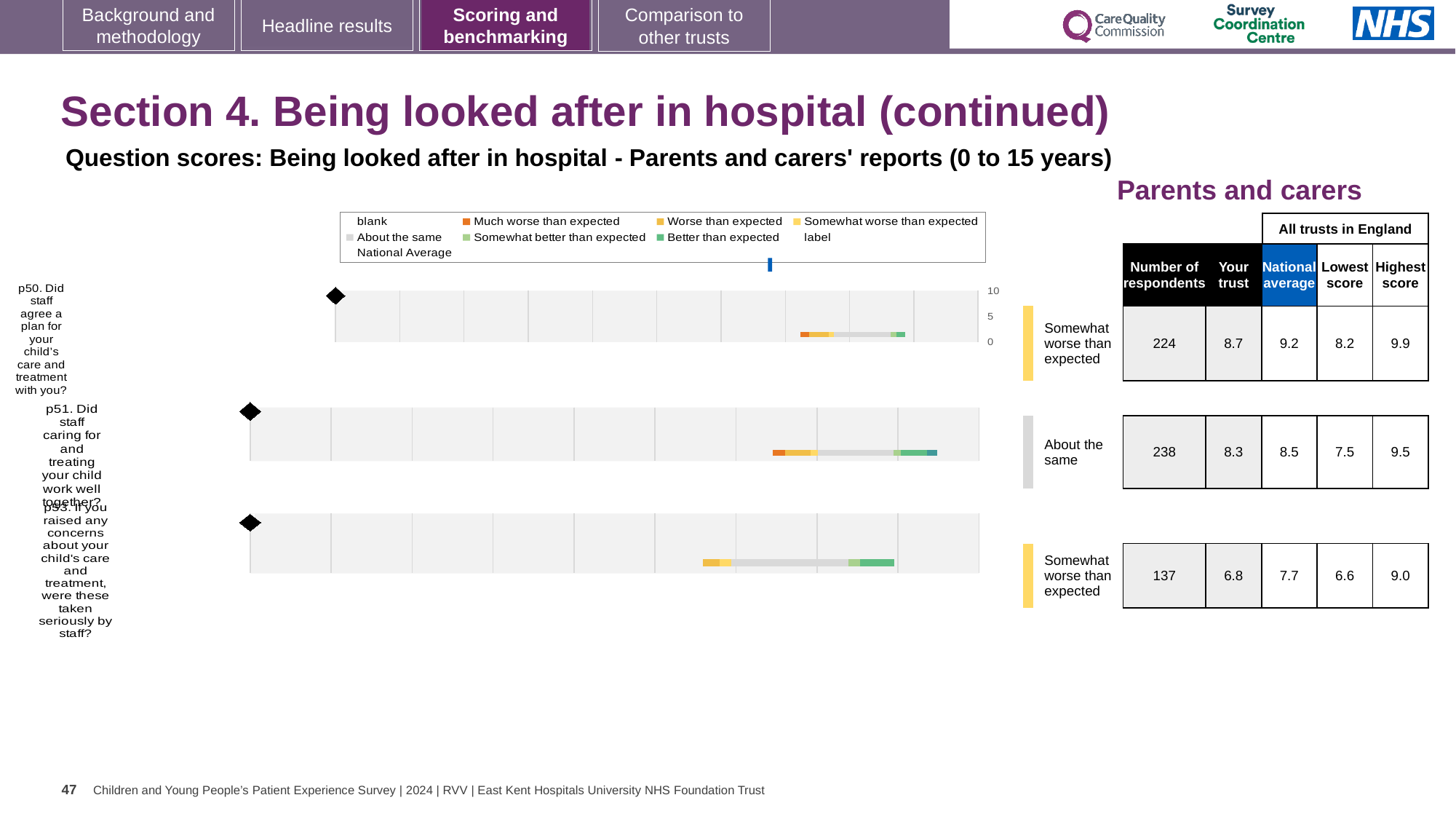

# Section 4. Being looked after in hospital (continued)
Question scores: Being looked after in hospital - Parents and carers' reports (0 to 15 years)
Parents and carers

### Chart

| Category | blank | Much worse than expected | Worse than expected | Somewhat worse than expected | About the same | Somewhat better than expected | Better than expected | Much better than expected | Your Trust | National Average |  |
|---|---|---|---|---|---|---|---|---|---|---|---|
All trusts in England
|  |  | Number of respondents | Your trust | National average | Lowest score | Highest score |
| --- | --- | --- | --- | --- | --- | --- |
|  | Somewhat worse than expected | 224 | 8.7 | 9.2 | 8.2 | 9.9 |
|  |  |  |  |  |  |  |
|  | About the same | 238 | 8.3 | 8.5 | 7.5 | 9.5 |
|  |  |  |  |  |  |  |
|  | Somewhat worse than expected | 137 | 6.8 | 7.7 | 6.6 | 9.0 |

### Chart

| Category | blank | Much worse than expected | Worse than expected | Somewhat worse than expected | About the same | Somewhat better than expected | Better than expected | Much better than expected | Your trust | National average |  |
|---|---|---|---|---|---|---|---|---|---|---|---|

### Chart

| Category | blank | Much worse than expected | Worse than expected | Somewhat worse than expected | About the same | Somewhat better than expected | Better than expected | Much better than expected | Your Trust | Trust Average |  |
|---|---|---|---|---|---|---|---|---|---|---|---|
47